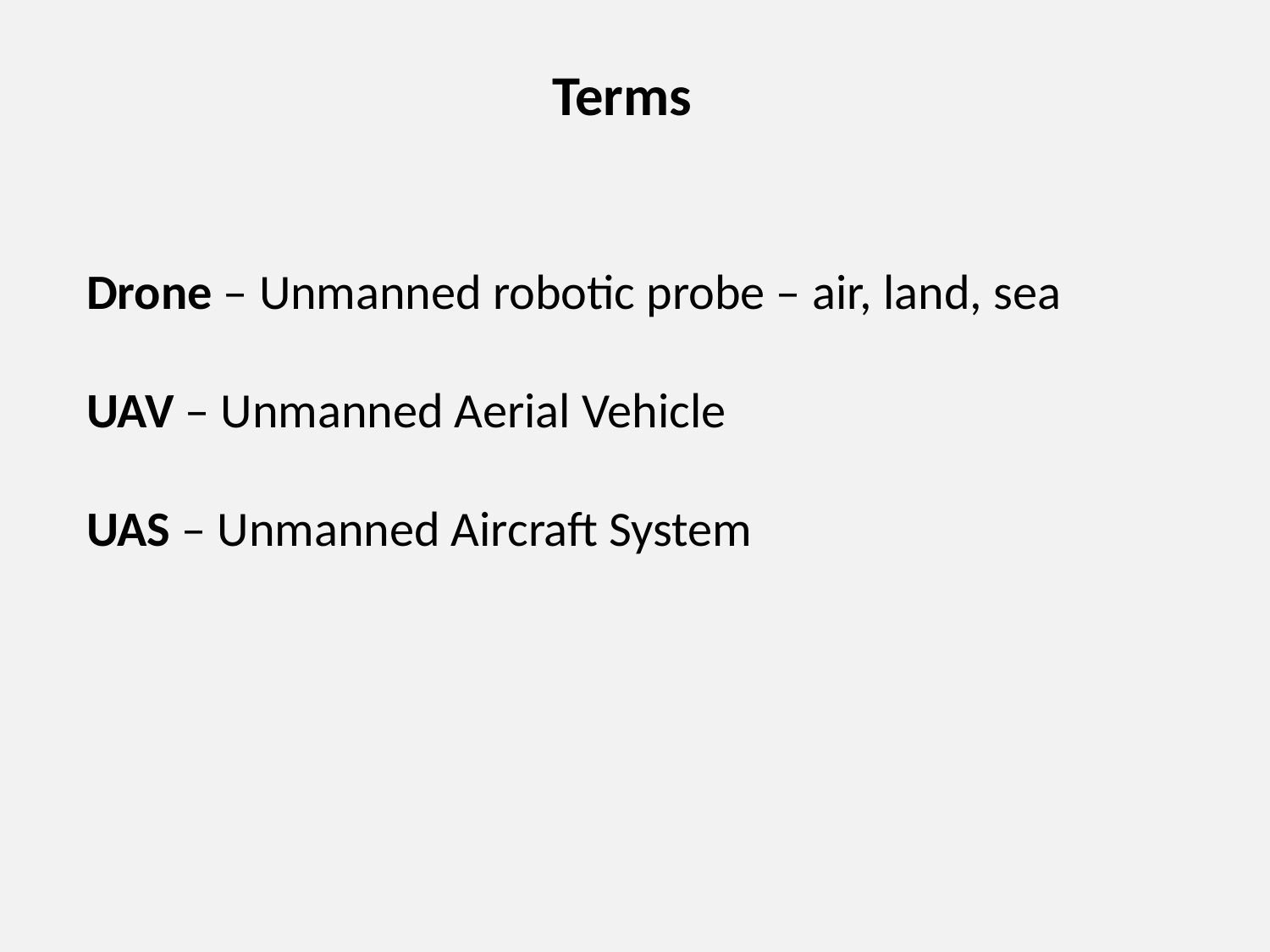

Terms
Drone – Unmanned robotic probe – air, land, sea

UAV – Unmanned Aerial Vehicle

UAS – Unmanned Aircraft System